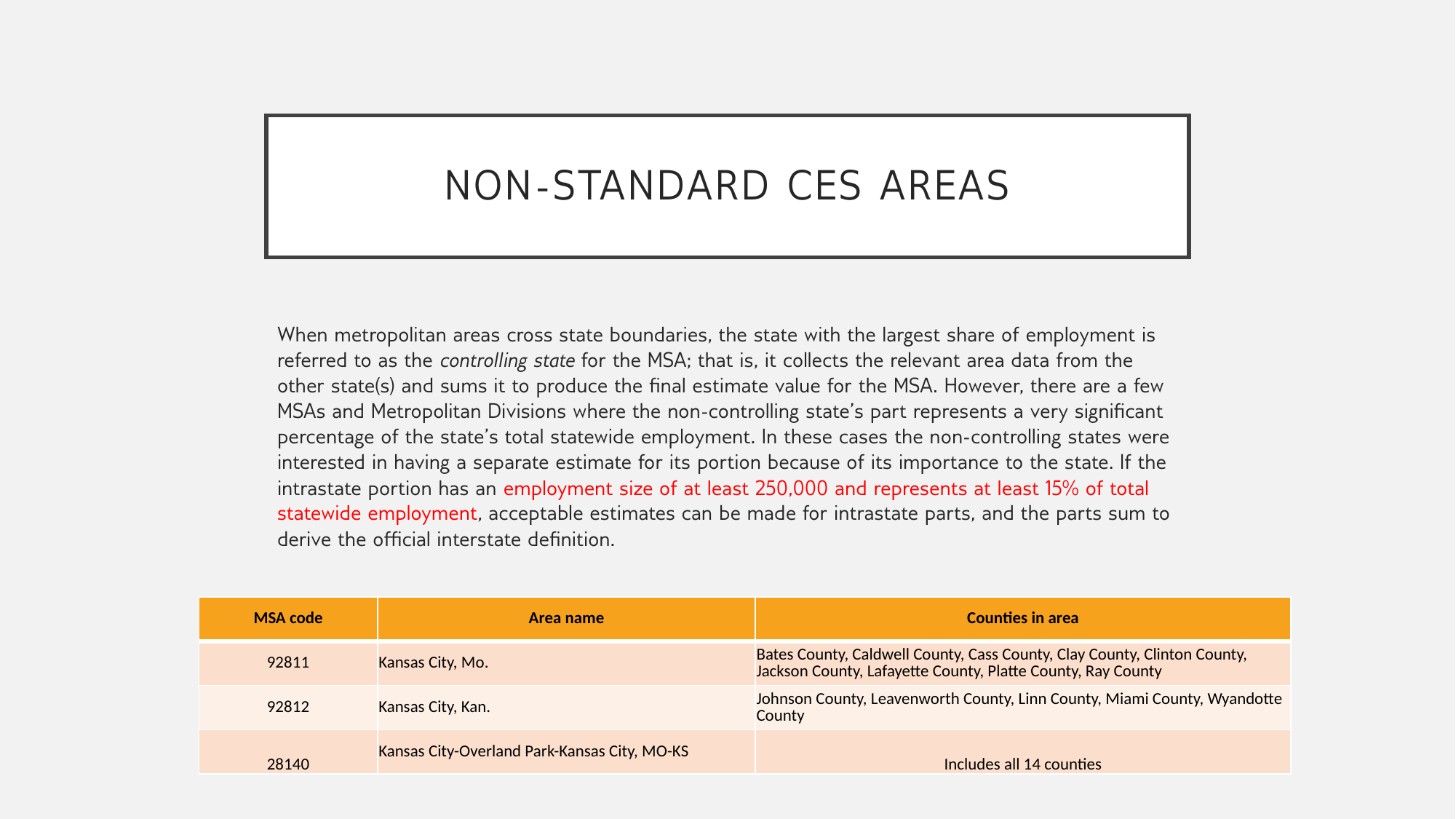

# Non-standard ces areas
When metropolitan areas cross state boundaries, the state with the largest share of employment is referred to as the controlling state for the MSA; that is, it collects the relevant area data from the other state(s) and sums it to produce the final estimate value for the MSA. However, there are a few MSAs and Metropolitan Divisions where the non-controlling state’s part represents a very significant percentage of the state’s total statewide employment. In these cases the non-controlling states were interested in having a separate estimate for its portion because of its importance to the state. If the intrastate portion has an employment size of at least 250,000 and represents at least 15% of total statewide employment, acceptable estimates can be made for intrastate parts, and the parts sum to derive the official interstate definition.
| MSA code | Area name | Counties in area |
| --- | --- | --- |
| 92811 | Kansas City, Mo. | Bates County, Caldwell County, Cass County, Clay County, Clinton County, Jackson County, Lafayette County, Platte County, Ray County |
| 92812 | Kansas City, Kan. | Johnson County, Leavenworth County, Linn County, Miami County, Wyandotte County |
| 28140 | Kansas City-Overland Park-Kansas City, MO-KS | Includes all 14 counties |